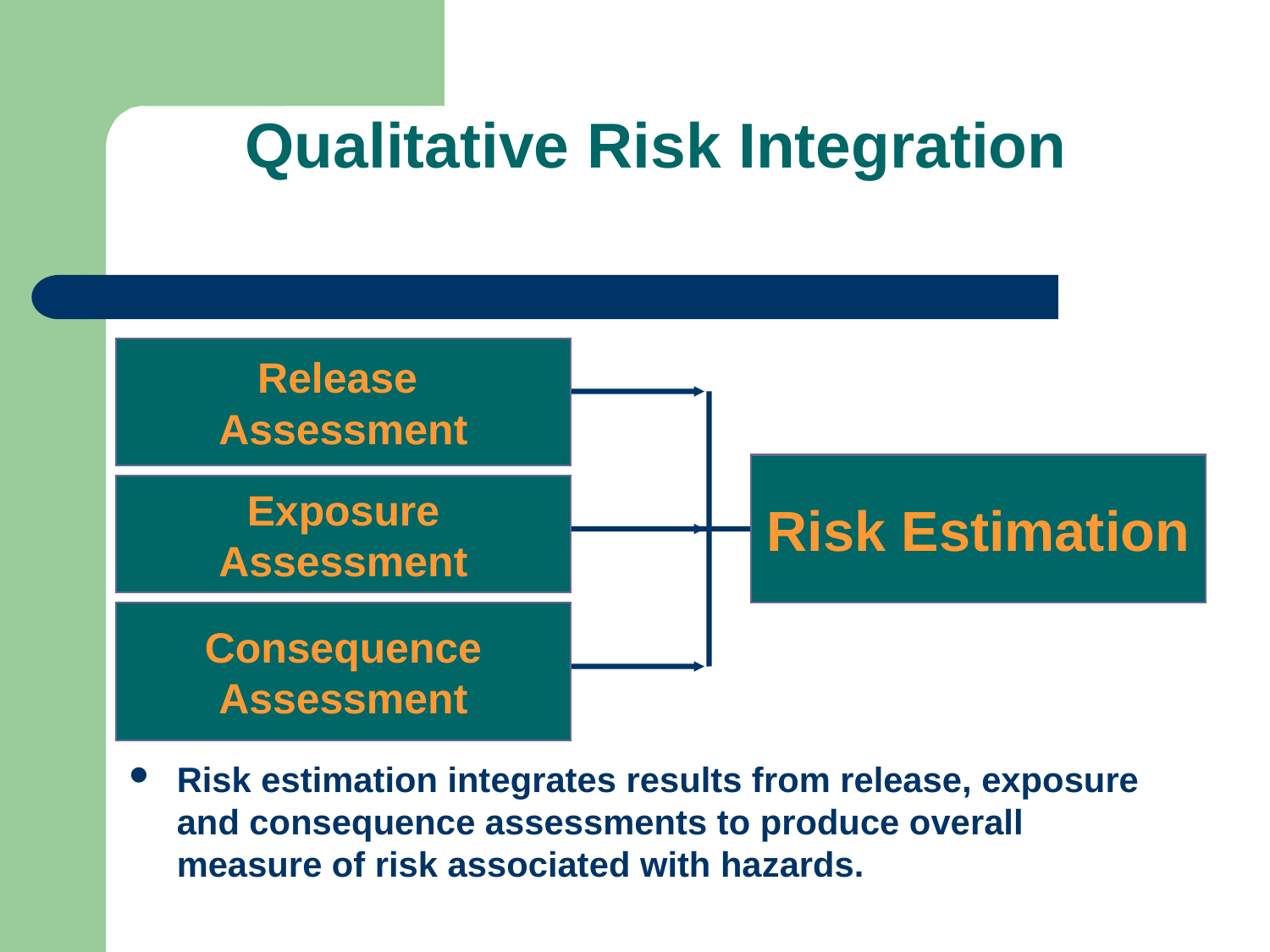

# Qualitative Risk Integration
Release
Assessment

Risk Estimation

Exposure
Assessment

Consequence
Assessment

Risk estimation integrates results from release, exposure and consequence assessments to produce overall measure of risk associated with hazards.